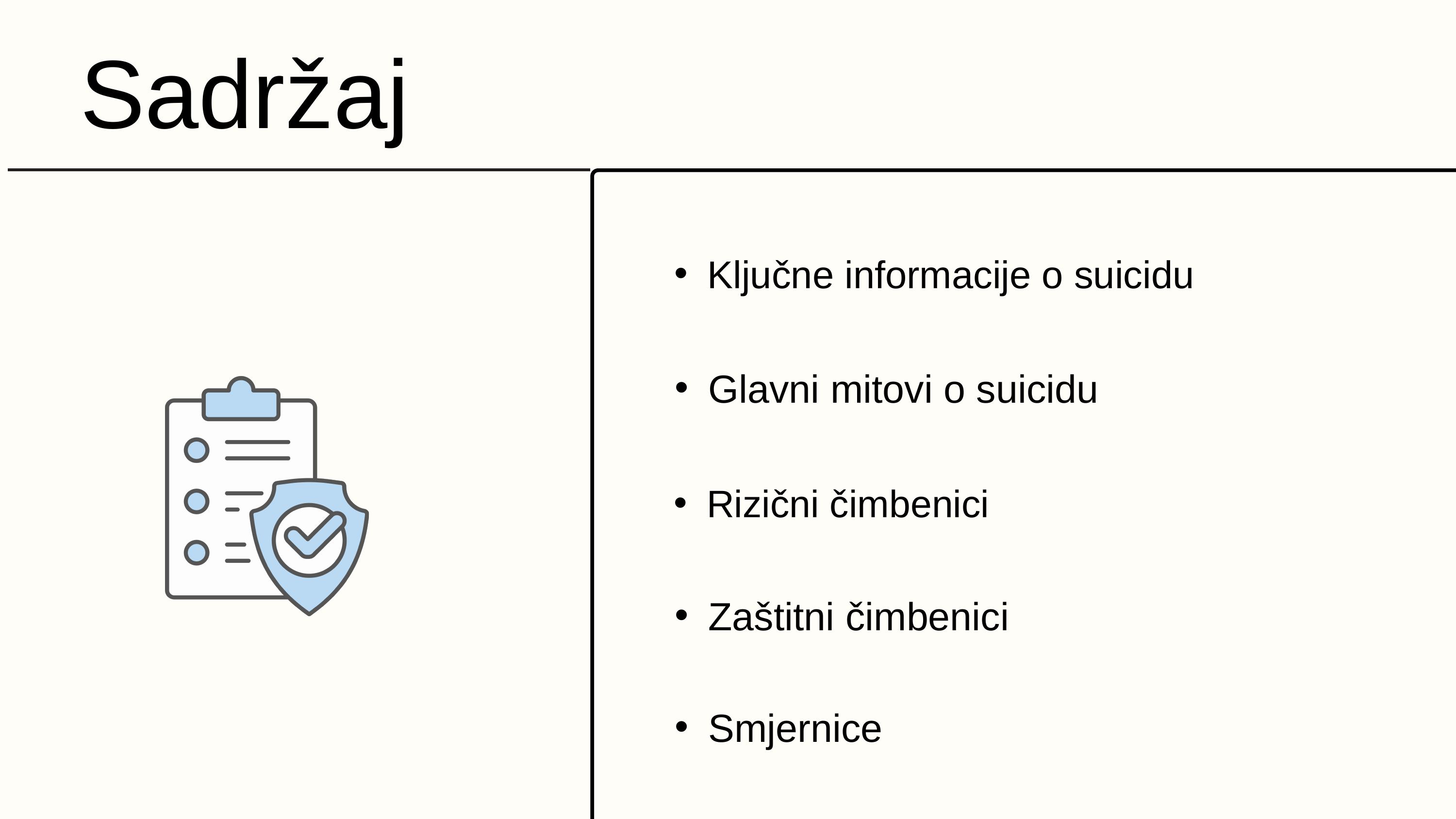

Sadržaj

Ključne informacije o suicidu

Glavni mitovi o suicidu

Rizični čimbenici

Zaštitni čimbenici

Smjernice